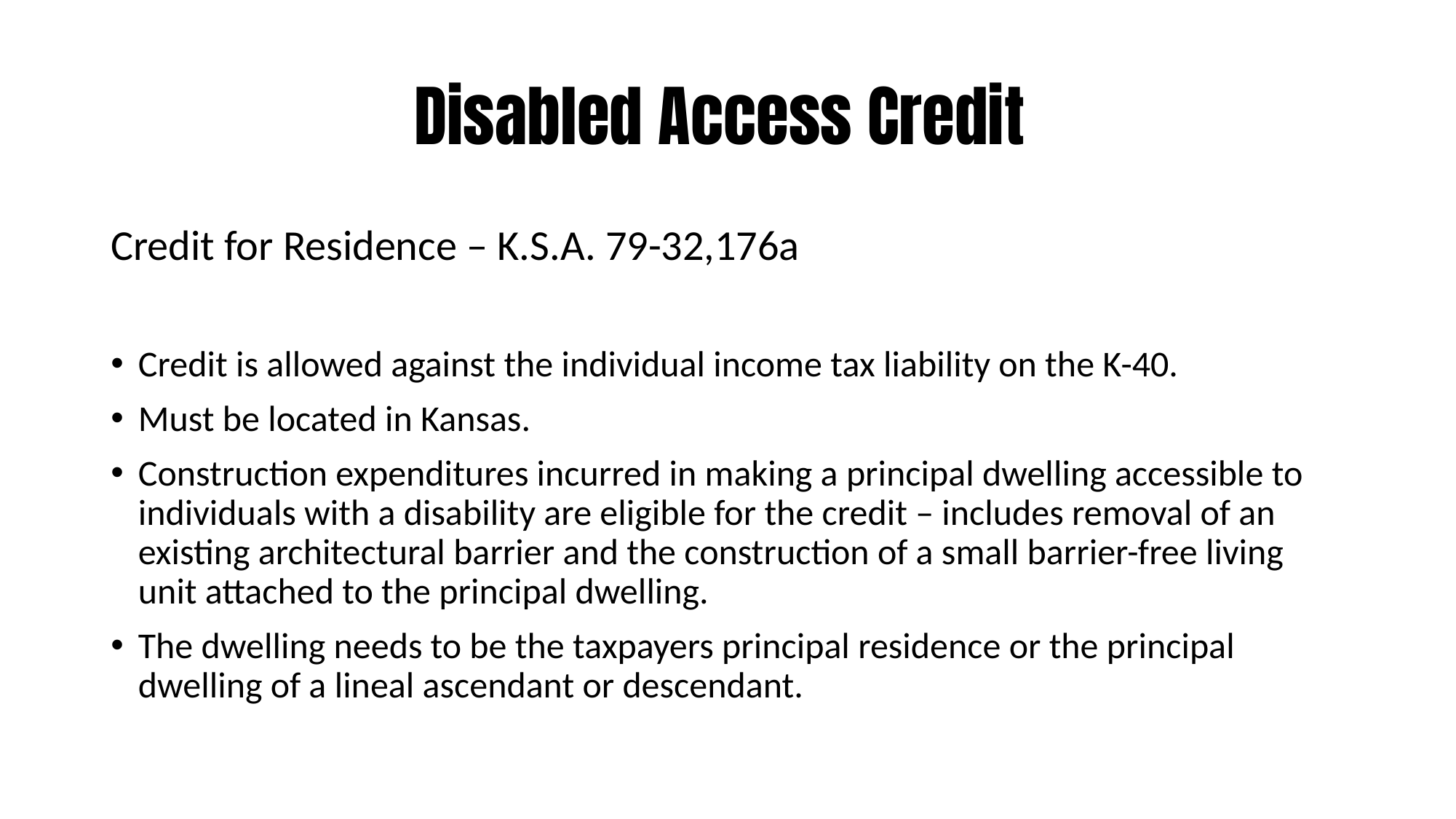

# Disabled Access Credit
Credit for Residence – K.S.A. 79-32,176a

Credit is allowed against the individual income tax liability on the K-40.
Must be located in Kansas.
Construction expenditures incurred in making a principal dwelling accessible to individuals with a disability are eligible for the credit – includes removal of an existing architectural barrier and the construction of a small barrier-free living unit attached to the principal dwelling.
The dwelling needs to be the taxpayers principal residence or the principal dwelling of a lineal ascendant or descendant.